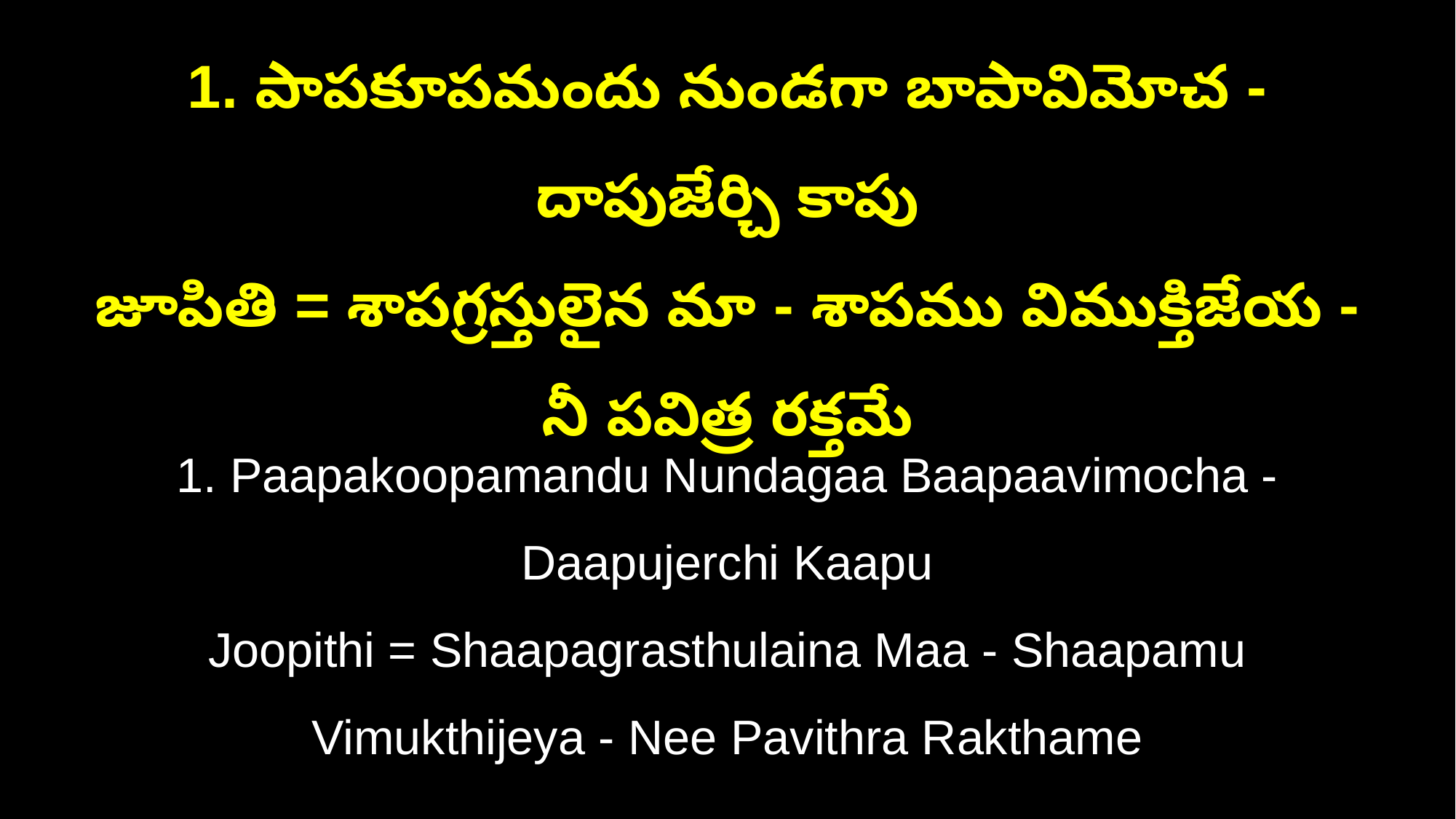

1. పాపకూపమందు నుండగా బాపావిమోచ - దాపుజేర్చి కాపు
జూపితి = శాపగ్రస్తులైన మా - శాపము విముక్తిజేయ - నీ పవిత్ర రక్తమే
1. Paapakoopamandu Nundagaa Baapaavimocha - Daapujerchi Kaapu
Joopithi = Shaapagrasthulaina Maa - Shaapamu Vimukthijeya - Nee Pavithra Rakthame